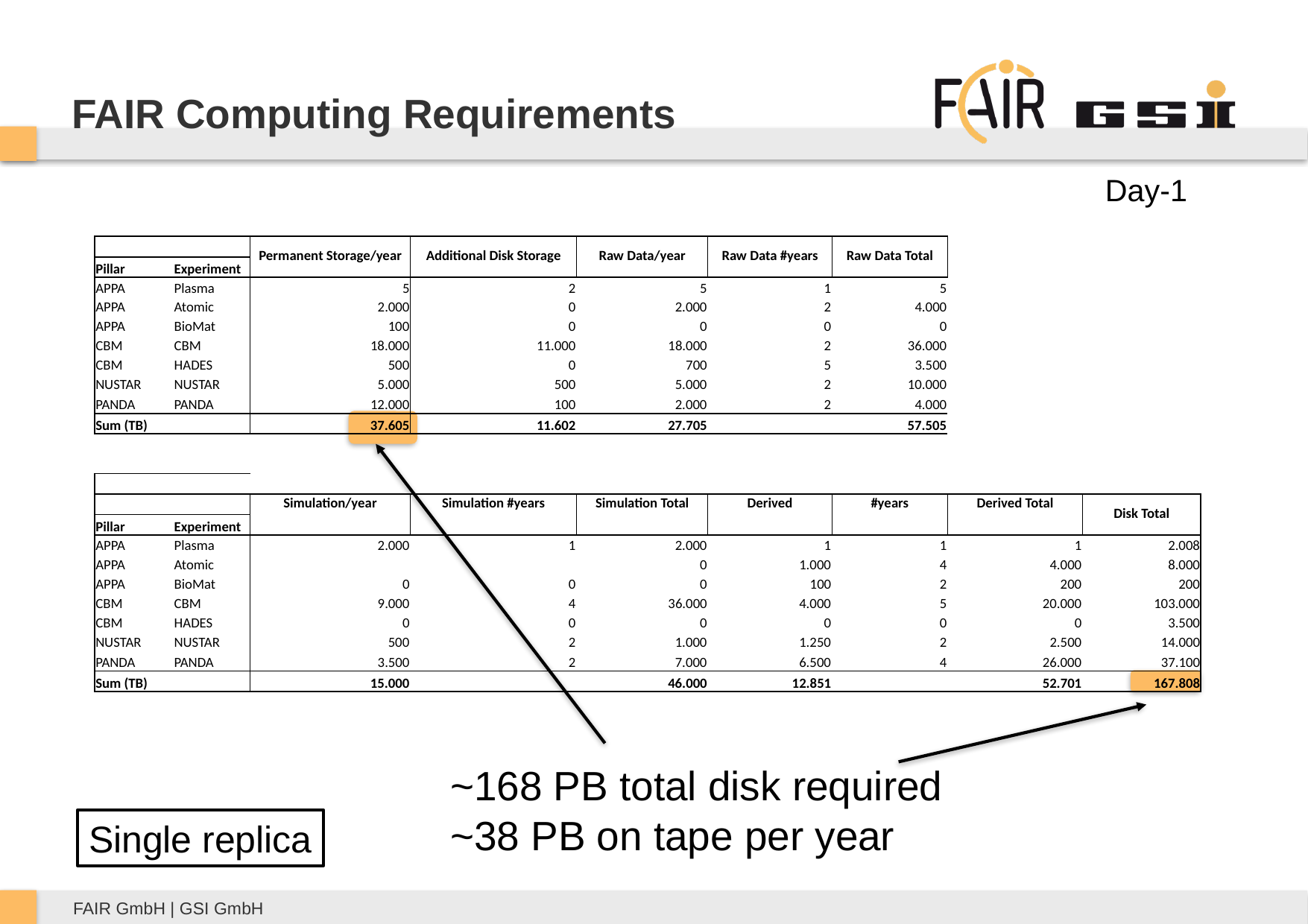

# FAIR Computing Requirements
Day-1
|  |  | Permanent Storage/year | Additional Disk Storage | Raw Data/year | Raw Data #years | Raw Data Total |  |  |
| --- | --- | --- | --- | --- | --- | --- | --- | --- |
| Pillar | Experiment |  |  |  |  |  |  |  |
| APPA | Plasma | 5 | 2 | 5 | 1 | 5 |  |  |
| APPA | Atomic | 2.000 | 0 | 2.000 | 2 | 4.000 |  |  |
| APPA | BioMat | 100 | 0 | 0 | 0 | 0 |  |  |
| CBM | CBM | 18.000 | 11.000 | 18.000 | 2 | 36.000 |  |  |
| CBM | HADES | 500 | 0 | 700 | 5 | 3.500 |  |  |
| NUSTAR | NUSTAR | 5.000 | 500 | 5.000 | 2 | 10.000 |  |  |
| PANDA | PANDA | 12.000 | 100 | 2.000 | 2 | 4.000 |  |  |
| Sum (TB) |  | 37.605 | 11.602 | 27.705 |  | 57.505 |  |  |
|  |  |  |  |  |  |  |  |  |
|  |  |  |  |  |  |  |  |  |
|  |  |  |  |  |  |  |  |  |
|  |  | Simulation/year | Simulation #years | Simulation Total | Derived | #years | Derived Total | Disk Total |
| Pillar | Experiment |  |  |  |  |  |  |  |
| APPA | Plasma | 2.000 | 1 | 2.000 | 1 | 1 | 1 | 2.008 |
| APPA | Atomic |  |  | 0 | 1.000 | 4 | 4.000 | 8.000 |
| APPA | BioMat | 0 | 0 | 0 | 100 | 2 | 200 | 200 |
| CBM | CBM | 9.000 | 4 | 36.000 | 4.000 | 5 | 20.000 | 103.000 |
| CBM | HADES | 0 | 0 | 0 | 0 | 0 | 0 | 3.500 |
| NUSTAR | NUSTAR | 500 | 2 | 1.000 | 1.250 | 2 | 2.500 | 14.000 |
| PANDA | PANDA | 3.500 | 2 | 7.000 | 6.500 | 4 | 26.000 | 37.100 |
| Sum (TB) |  | 15.000 |  | 46.000 | 12.851 |  | 52.701 | 167.808 |

~168 PB total disk required
~38 PB on tape per year
Single replica